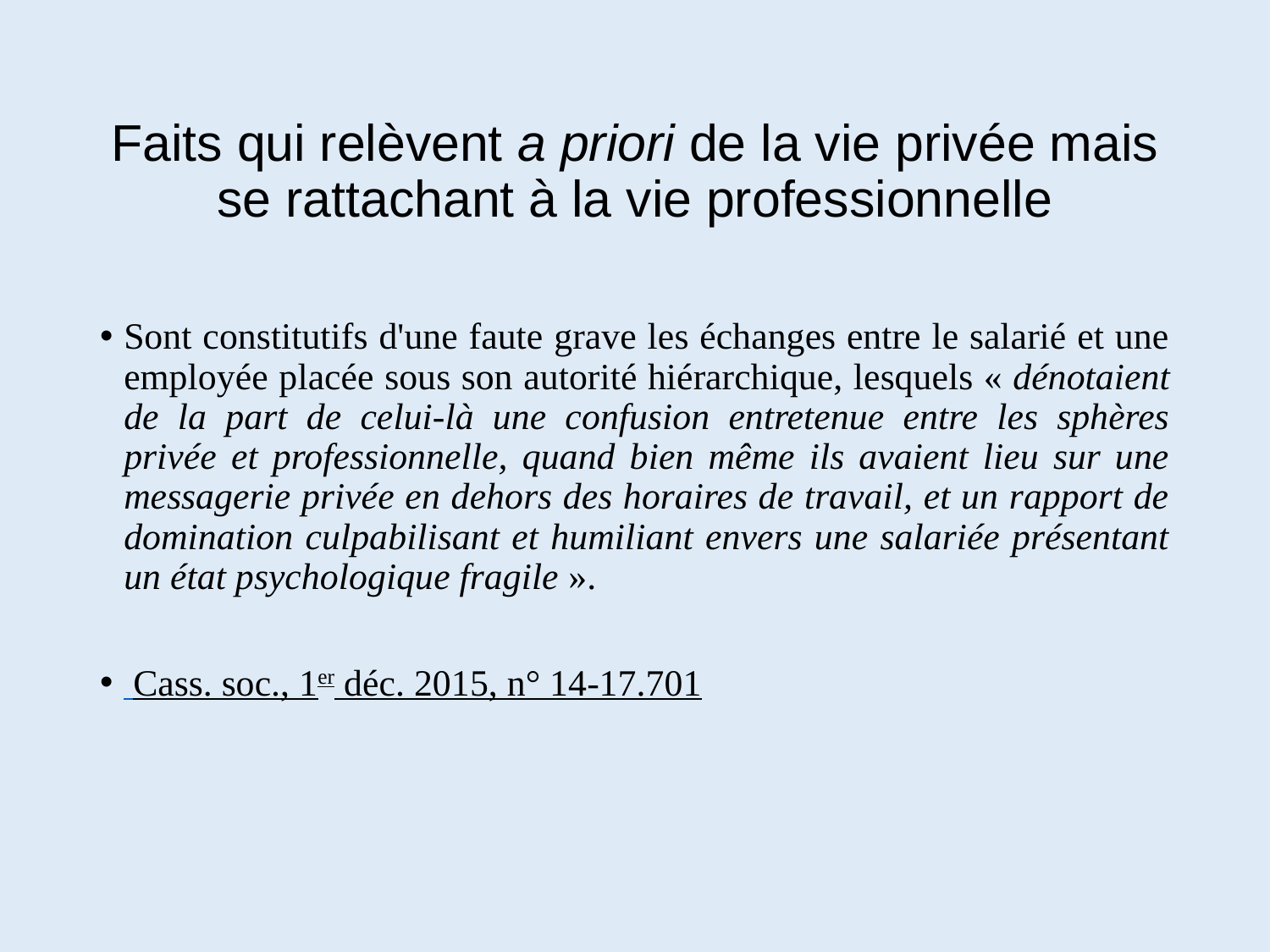

# Faits qui relèvent a priori de la vie privée mais se rattachant à la vie professionnelle

Sont constitutifs d'une faute grave les échanges entre le salarié et une employée placée sous son autorité hiérarchique, lesquels « dénotaient de la part de celui-là une confusion entretenue entre les sphères privée et professionnelle, quand bien même ils avaient lieu sur une messagerie privée en dehors des horaires de travail, et un rapport de domination culpabilisant et humiliant envers une salariée présentant un état psychologique fragile ».

 Cass. soc., 1er déc. 2015, n° 14-17.701